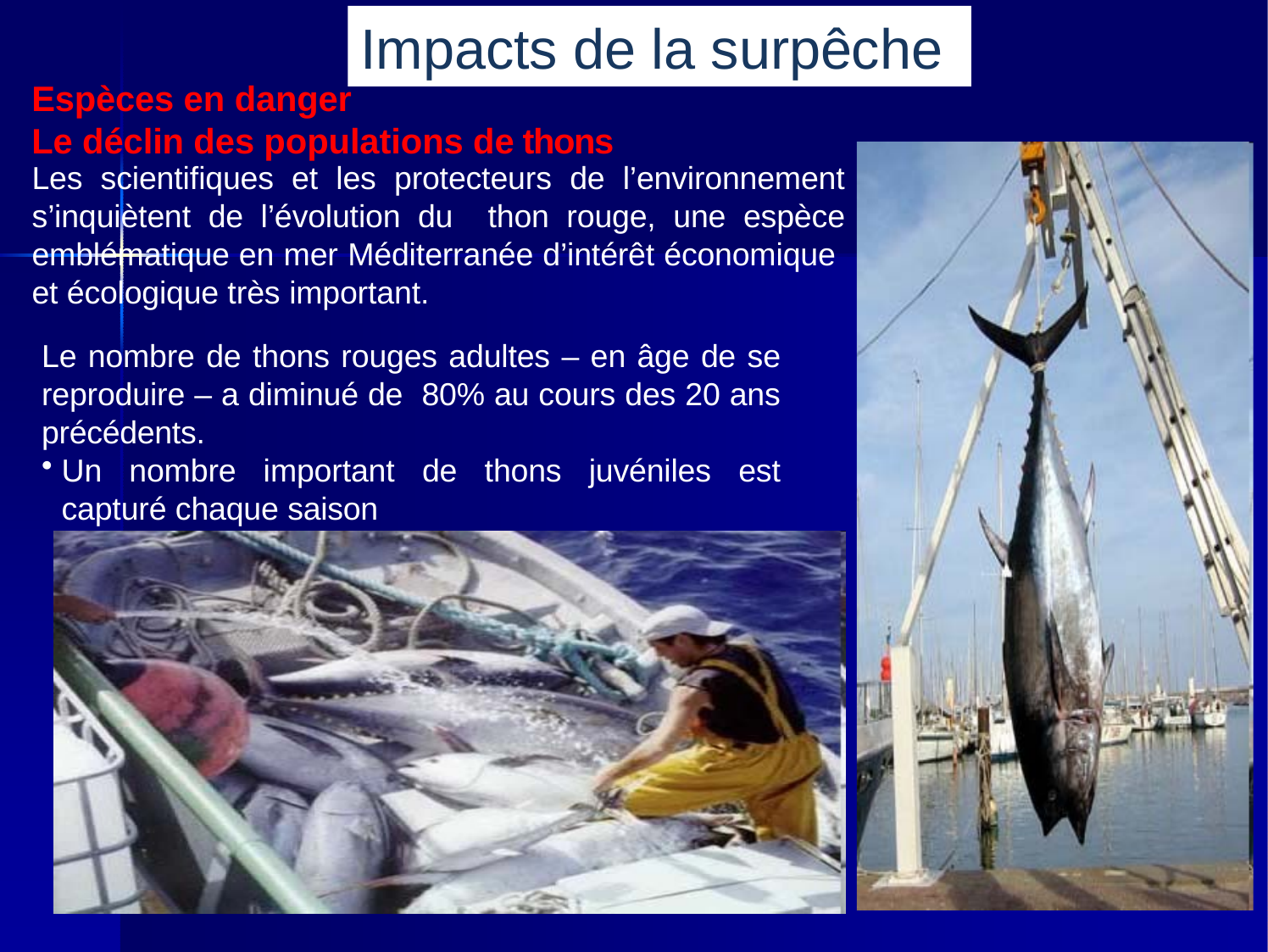

Impacts de la surpêche
Espèces en danger
Le déclin des populations de thons

Les scientifiques et les protecteurs de l’environnement s’inquiètent de l’évolution du  thon rouge, une espèce emblématique en mer Méditerranée d’intérêt économique  et écologique très important.
Le nombre de thons rouges adultes – en âge de se reproduire – a diminué de  80% au cours des 20 ans précédents.
Un nombre important de thons juvéniles est capturé chaque saison